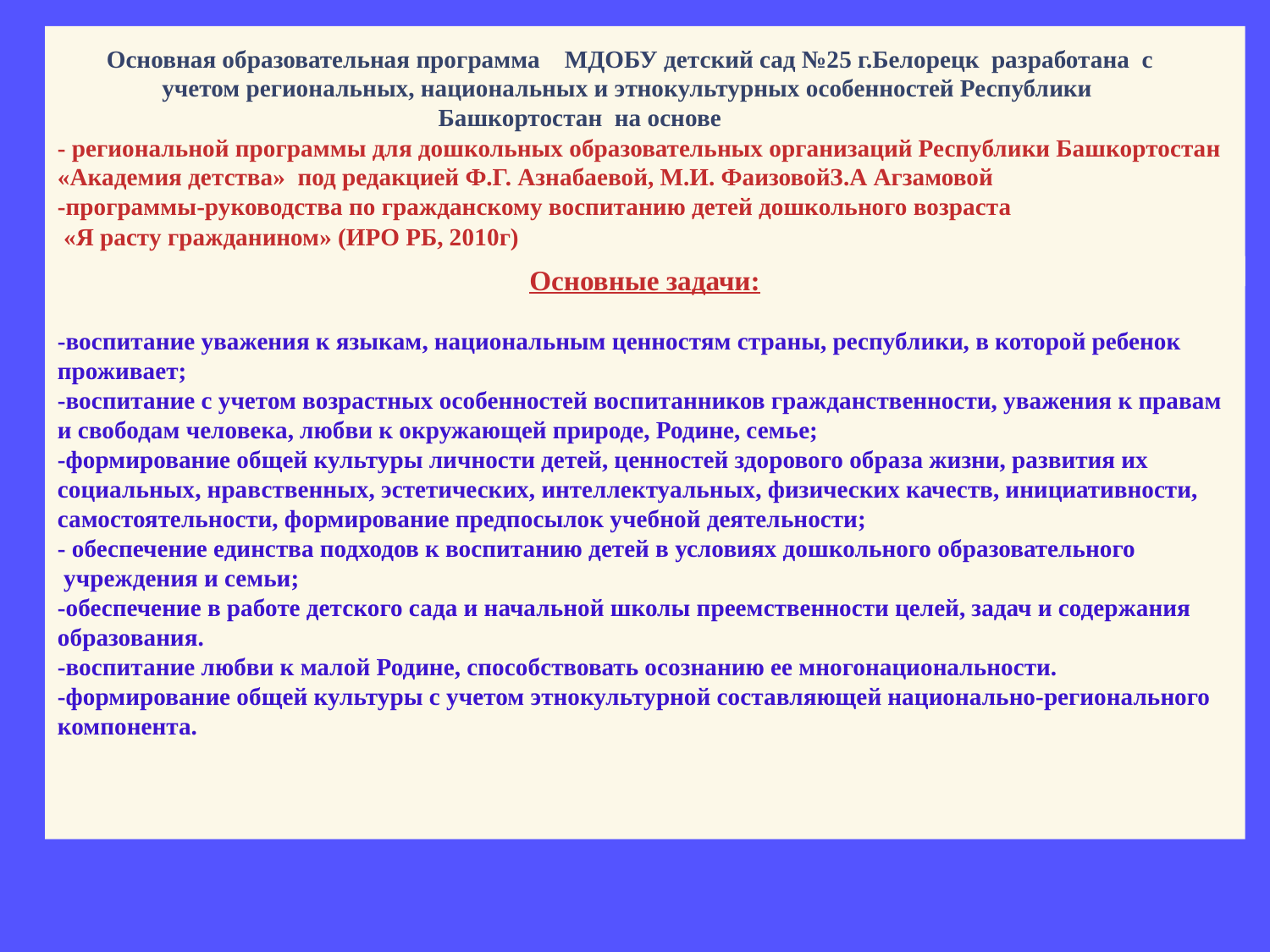

# Основная образовательная программа    МДОБУ детский сад №25 г.Белорецк  разработана  с учетом региональных, национальных и этнокультурных особенностей Республики Башкортостан  на основе - региональной программы для дошкольных образовательных организаций Республики Башкортостан «Академия детства»  под редакцией Ф.Г. Азнабаевой, М.И. ФаизовойЗ.А Агзамовой -программы-руководства по гражданскому воспитанию детей дошкольного возраста «Я расту гражданином» (ИРО РБ, 2010г)
Основные задачи:

-воспитание уважения к языкам, национальным ценностям страны, республики, в которой ребенок
проживает;
-воспитание с учетом возрастных особенностей воспитанников гражданственности, уважения к правам и свободам человека, любви к окружающей природе, Родине, семье;
-формирование общей культуры личности детей, ценностей здорового образа жизни, развития их
социальных, нравственных, эстетических, интеллектуальных, физических качеств, инициативности,
самостоятельности, формирование предпосылок учебной деятельности;
- обеспечение единства подходов к воспитанию детей в условиях дошкольного образовательного
 учреждения и семьи;
-обеспечение в работе детского сада и начальной школы преемственности целей, задач и содержания
образования.
-воспитание любви к малой Родине, способствовать осознанию ее многонациональности.
-формирование общей культуры с учетом этнокультурной составляющей национально-регионального
компонента.